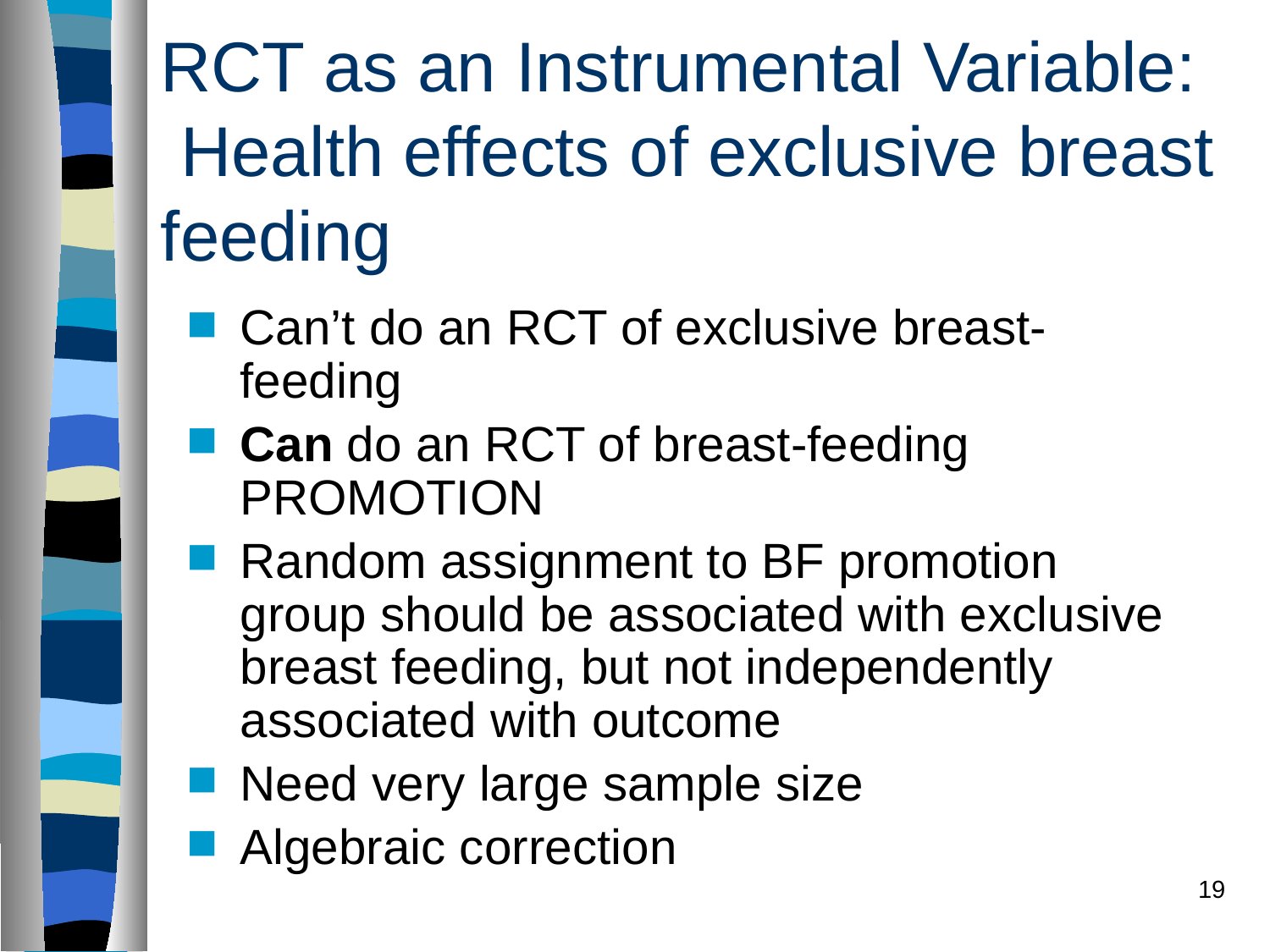

# RCT as an Instrumental Variable:  Health effects of exclusive breast feeding
Can’t do an RCT of exclusive breast-feeding
Can do an RCT of breast-feeding PROMOTION
Random assignment to BF promotion group should be associated with exclusive breast feeding, but not independently associated with outcome
Need very large sample size
Algebraic correction
19